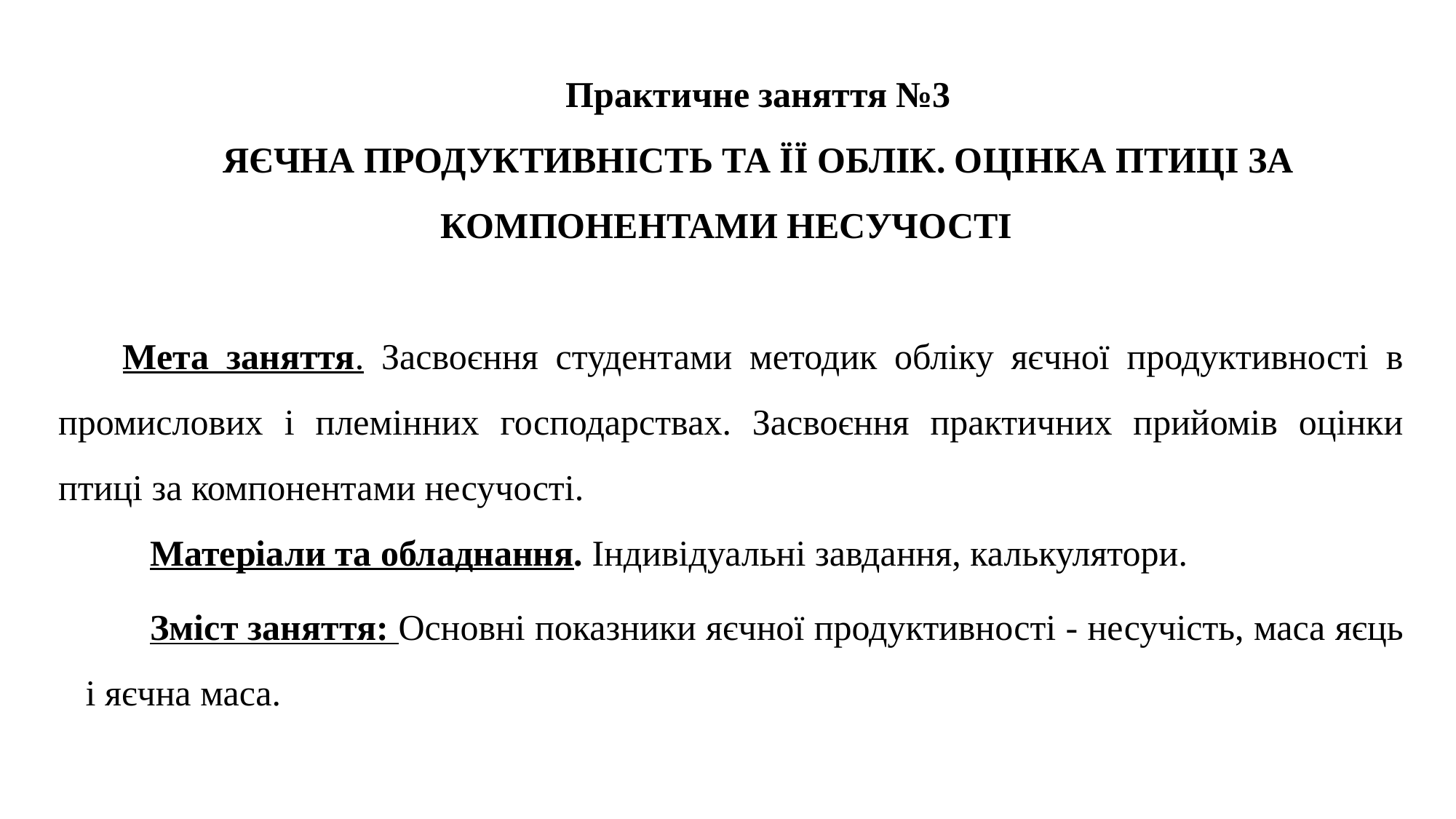

Практичне заняття №3
ЯЄЧНА ПРОДУКТИВНІСТЬ ТА ЇЇ ОБЛІК. ОЦІНКА ПТИЦІ ЗА КОМПОНЕНТАМИ НЕСУЧОСТІ

Мета заняття. Засвоєння студентами методик обліку яєчної продуктивності в промислових і племінних господарствах. Засвоєння практичних прийомів оцінки птиці за компонентами несучості.
Матеріали та обладнання. Індивідуальні завдання, калькулятори.
Зміст заняття: Основні показники яєчної продуктивності - несучість, маса яєць і яєчна маса.